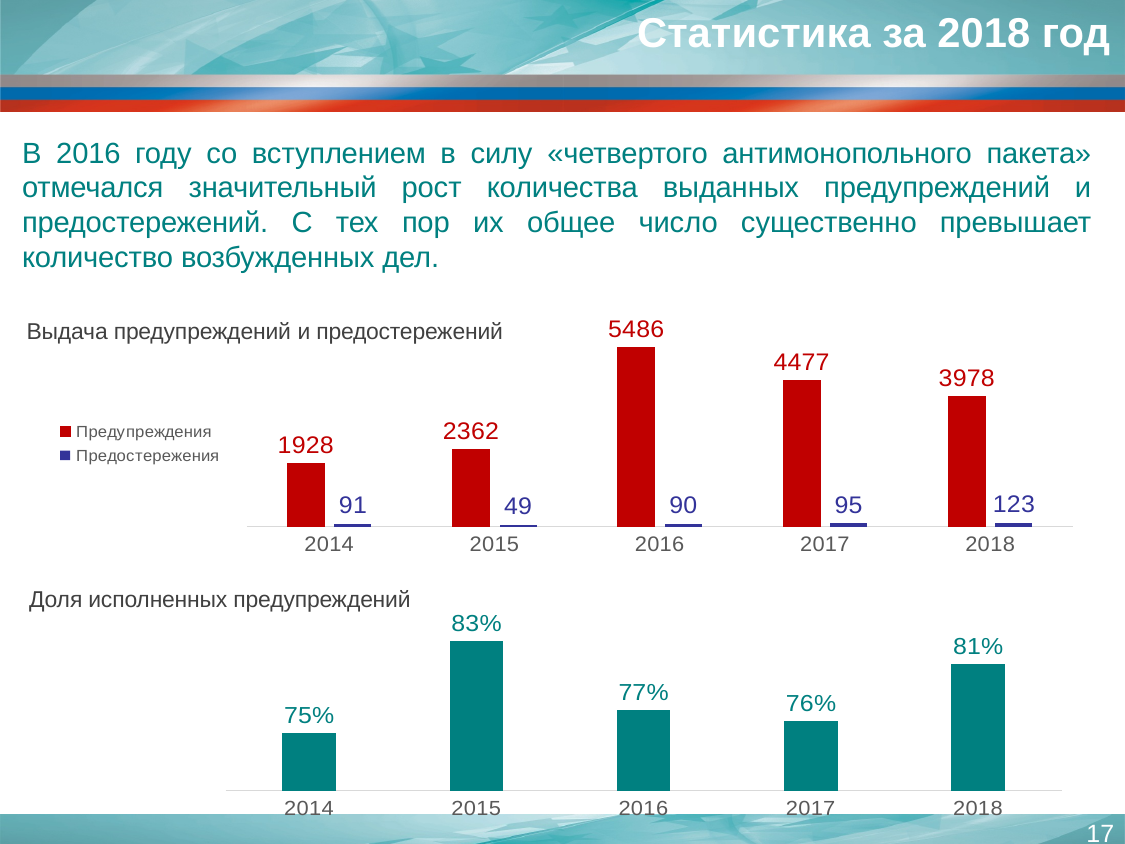

Статистика за 2018 год
В 2016 году со вступлением в силу «четвертого антимонопольного пакета» отмечался значительный рост количества выданных предупреждений и предостережений. С тех пор их общее число существенно превышает количество возбужденных дел.
Выдача предупреждений и предостережений

### Chart

| Category | Предупреждения | Предостережения |
|---|---|---|
| 2014 | 1928.0 | 91.0 |
| 2015 | 2362.0 | 49.0 |
| 2016 | 5486.0 | 90.0 |
| 2017 | 4477.0 | 95.0 |
| 2018 | 3978.0 | 123.0 |
Доля исполненных предупреждений

### Chart

| Category | Ряд 1 |
|---|---|
| 2014 | 0.75 |
| 2015 | 0.83 |
| 2016 | 0.77 |
| 2017 | 0.76 |
| 2018 | 0.81 |
17